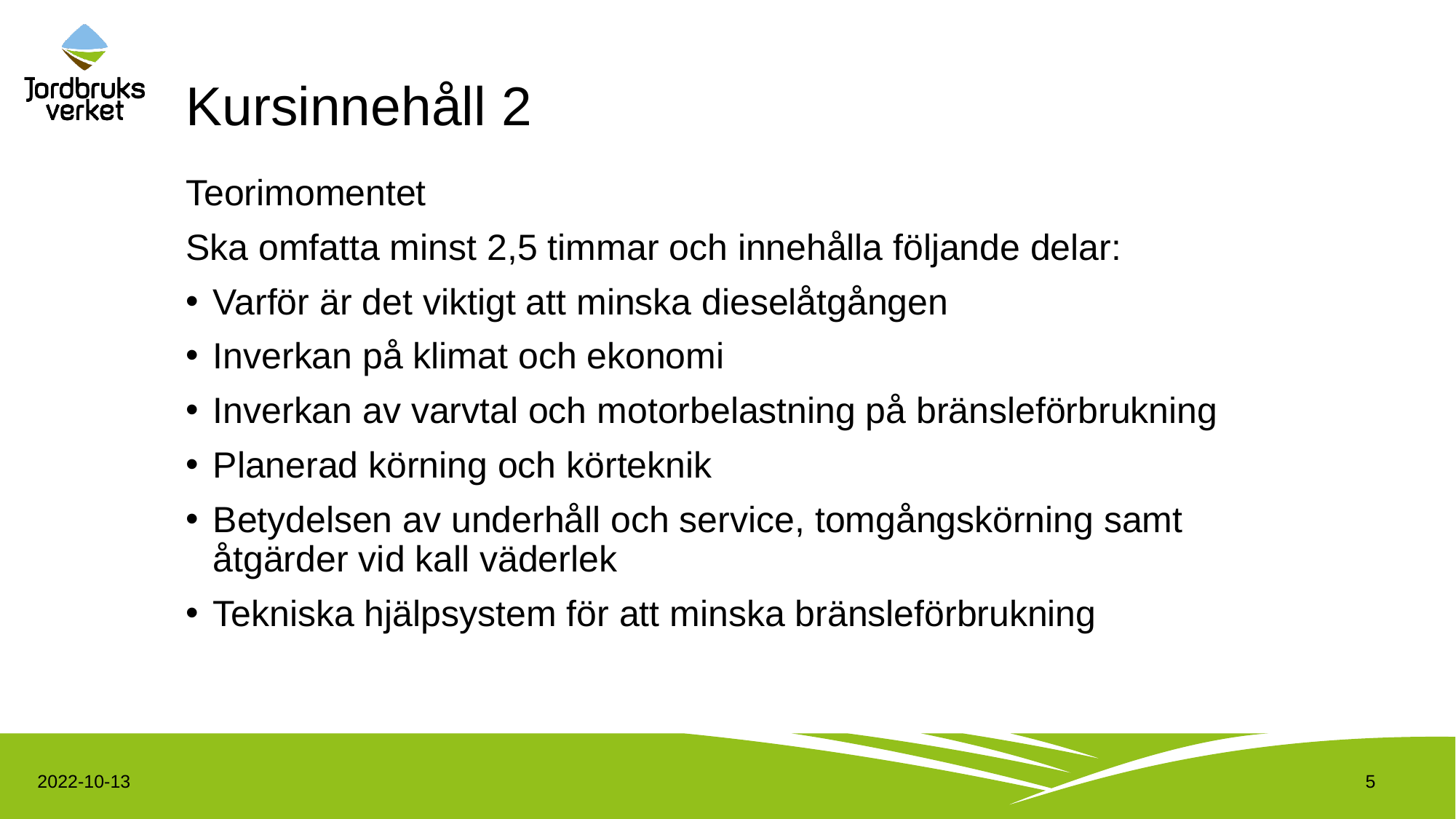

# Kursinnehåll 2
Teorimomentet
Ska omfatta minst 2,5 timmar och innehålla följande delar:
Varför är det viktigt att minska dieselåtgången
Inverkan på klimat och ekonomi
Inverkan av varvtal och motorbelastning på bränsleförbrukning
Planerad körning och körteknik
Betydelsen av underhåll och service, tomgångskörning samt åtgärder vid kall väderlek
Tekniska hjälpsystem för att minska bränsleförbrukning

2022-10-13
5